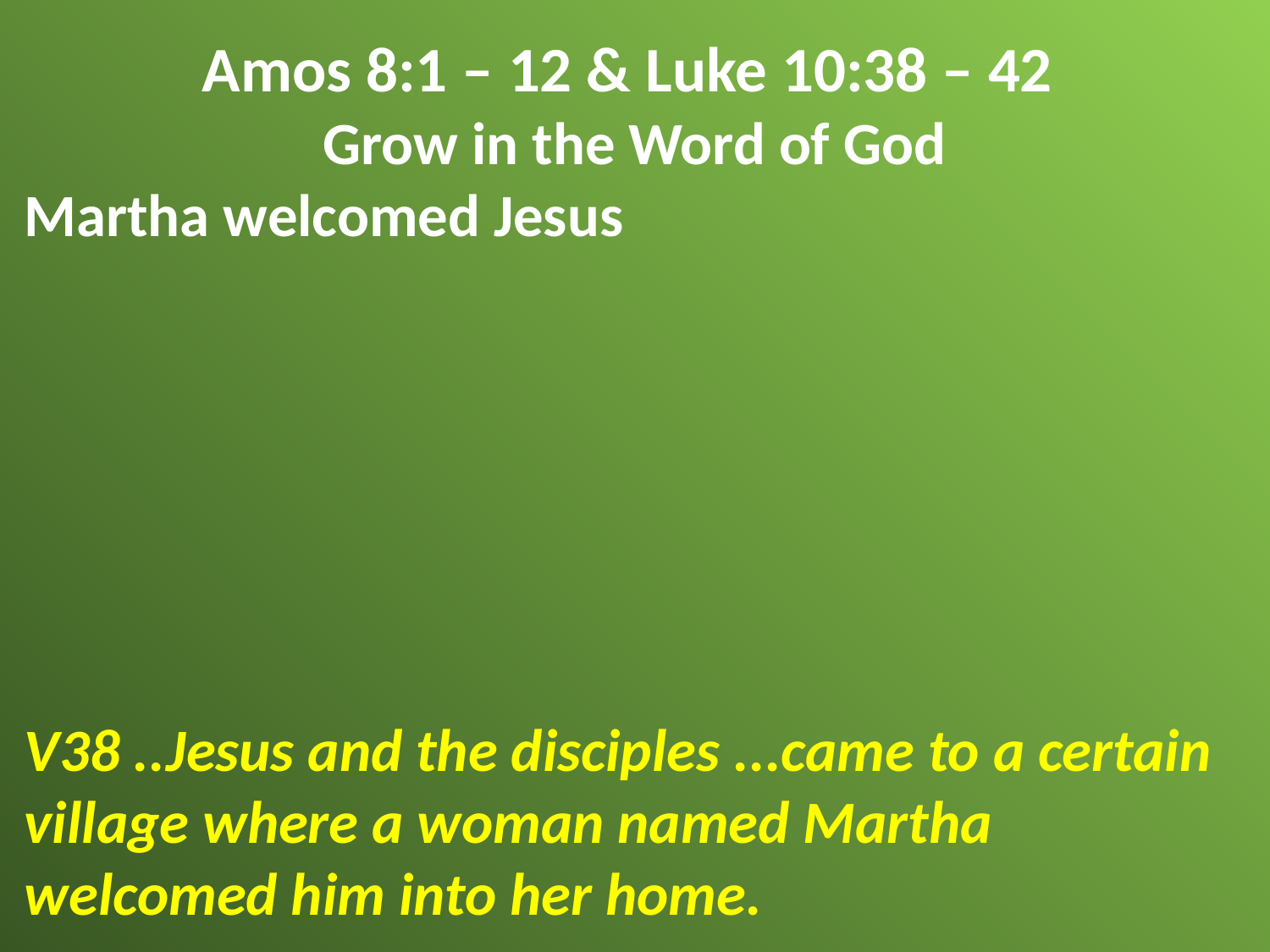

Amos 8:1 – 12 & Luke 10:38 – 42
Grow in the Word of God
Martha welcomed Jesus

V38 ..Jesus and the disciples ...came to a certain village where a woman named Martha welcomed him into her home.